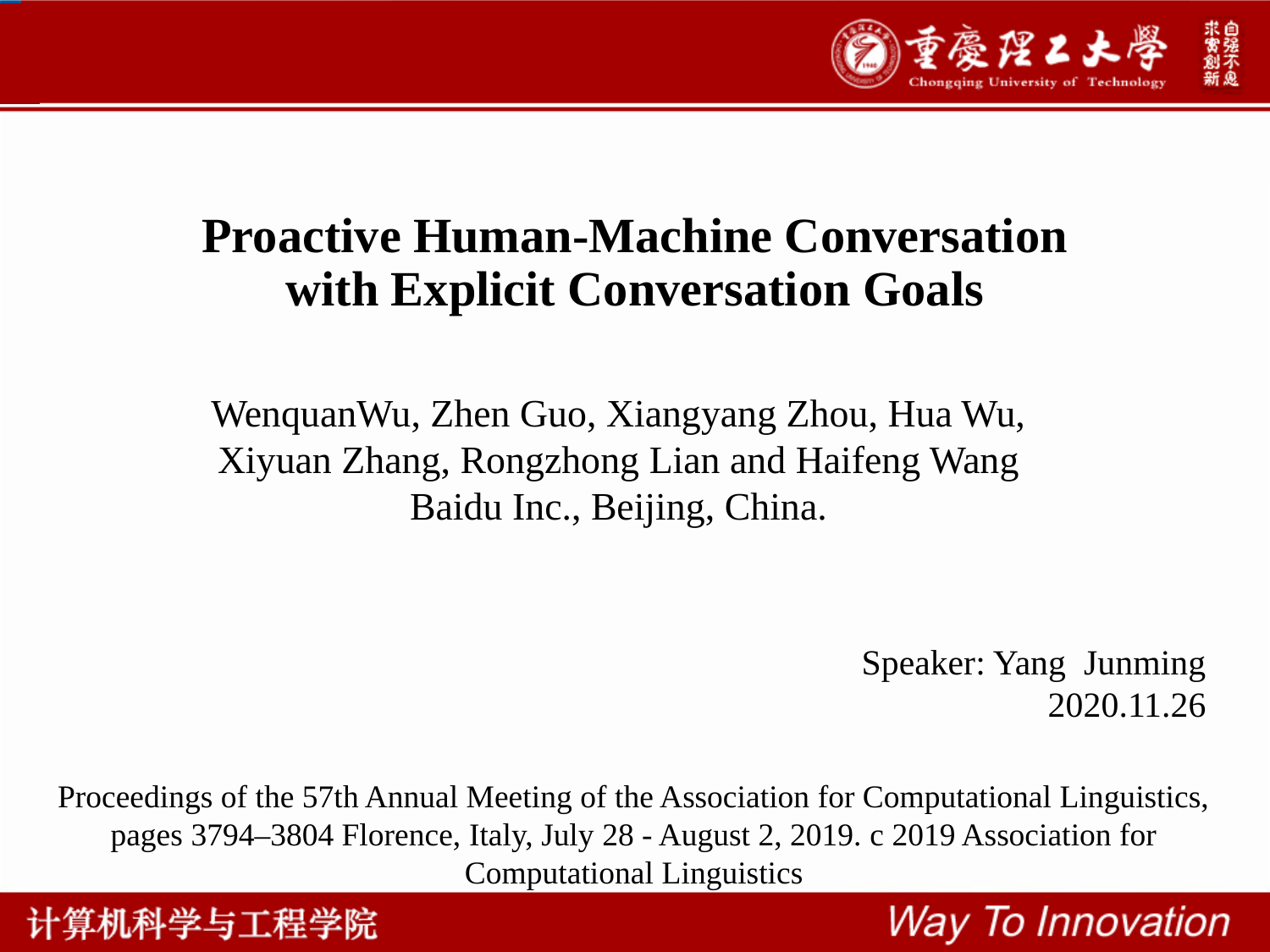

# Proactive Human-Machine Conversation with Explicit Conversation Goals
WenquanWu, Zhen Guo, Xiangyang Zhou, Hua Wu,
Xiyuan Zhang, Rongzhong Lian and Haifeng Wang
Baidu Inc., Beijing, China.

Speaker: Yang  Junming
2020.11.26

Proceedings of the 57th Annual Meeting of the Association for Computational Linguistics, pages 3794–3804 Florence, Italy, July 28 - August 2, 2019. c 2019 Association for Computational Linguistics